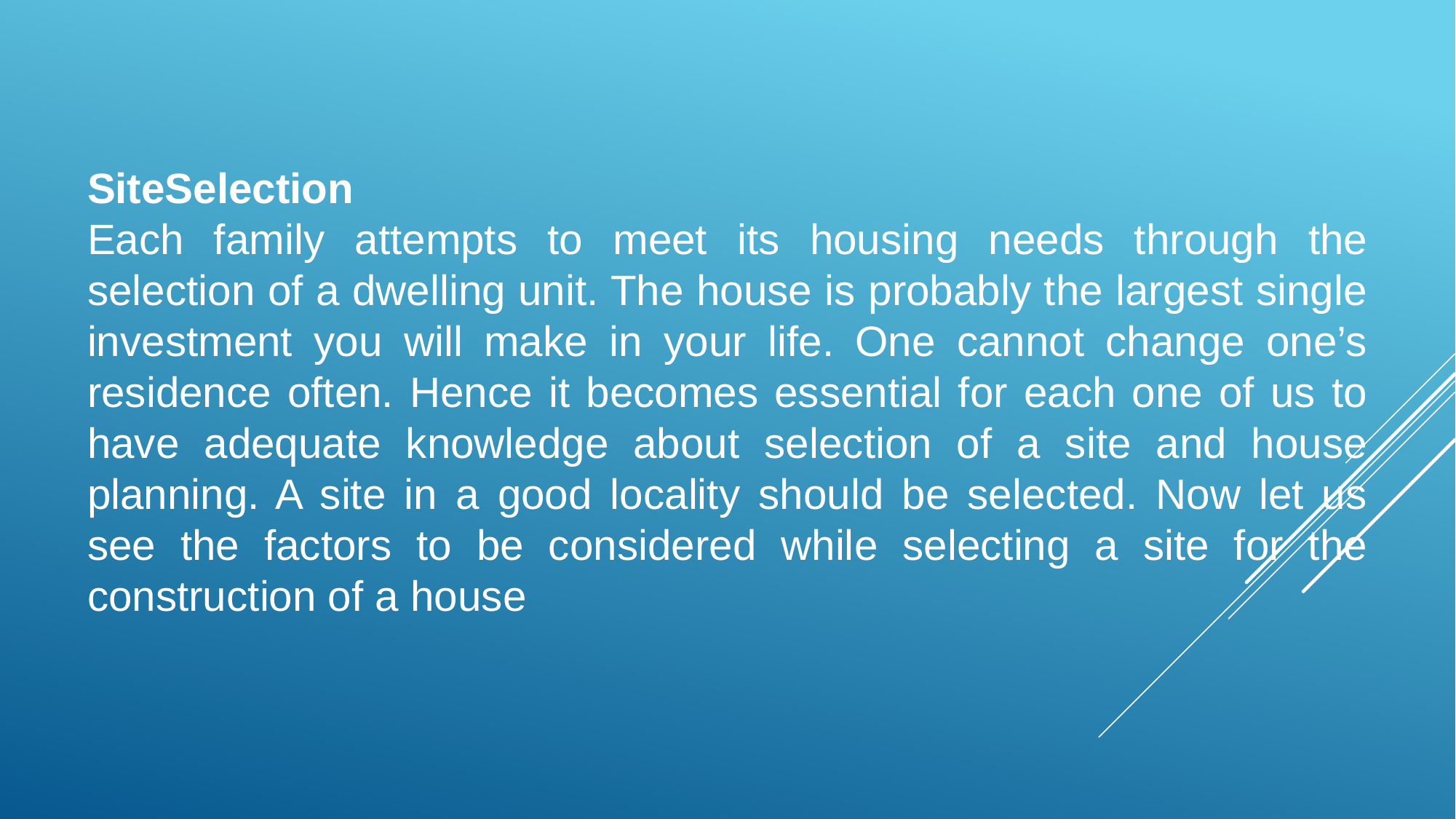

SiteSelection
Each family attempts to meet its housing needs through the selection of a dwelling unit. The house is probably the largest single investment you will make in your life. One cannot change one’s residence often. Hence it becomes essential for each one of us to have adequate knowledge about selection of a site and house planning. A site in a good locality should be selected. Now let us see the factors to be considered while selecting a site for the construction of a house